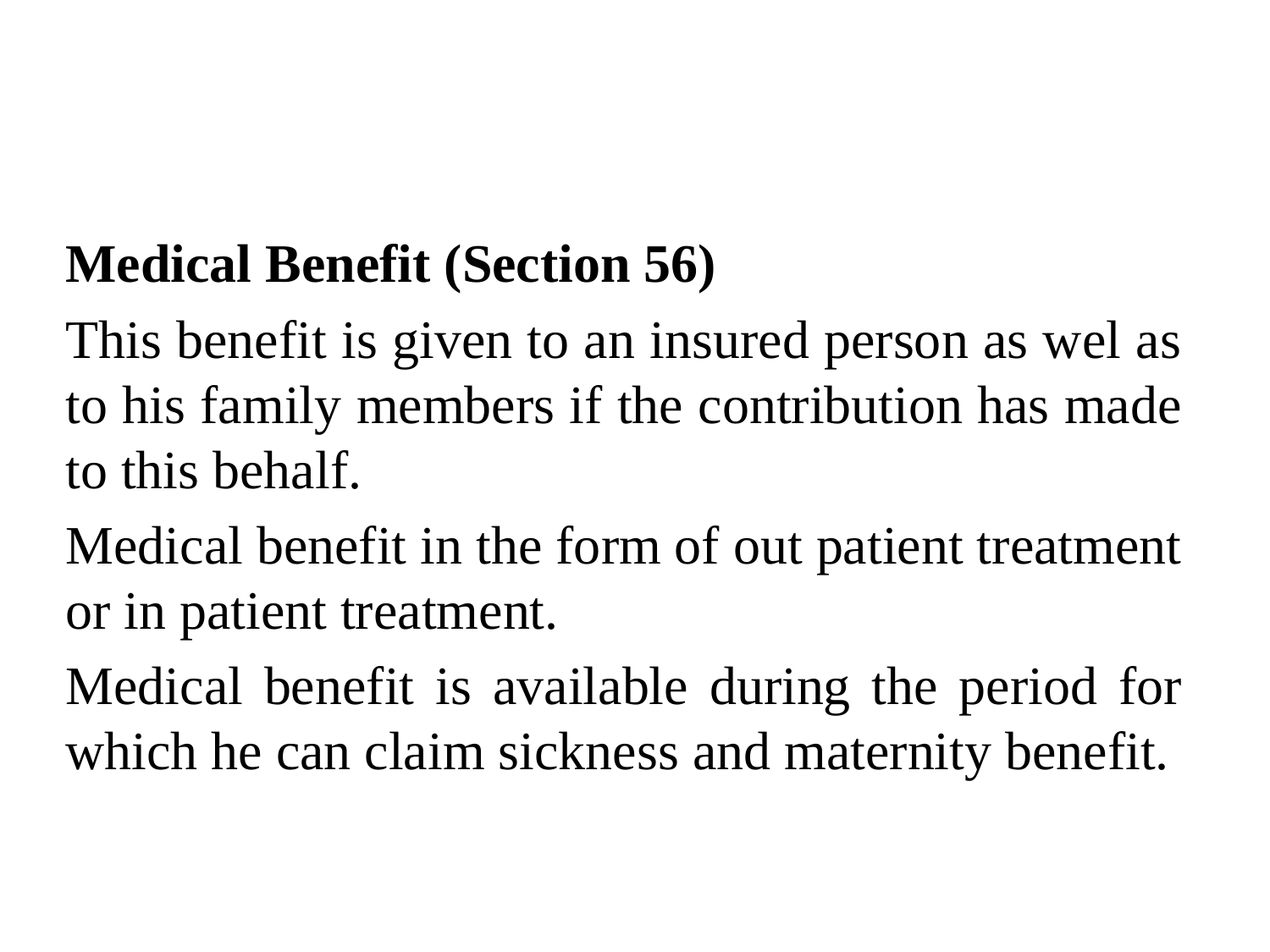

#
Medical Benefit (Section 56)
This benefit is given to an insured person as wel as to his family members if the contribution has made to this behalf.
Medical benefit in the form of out patient treatment or in patient treatment.
Medical benefit is available during the period for which he can claim sickness and maternity benefit.